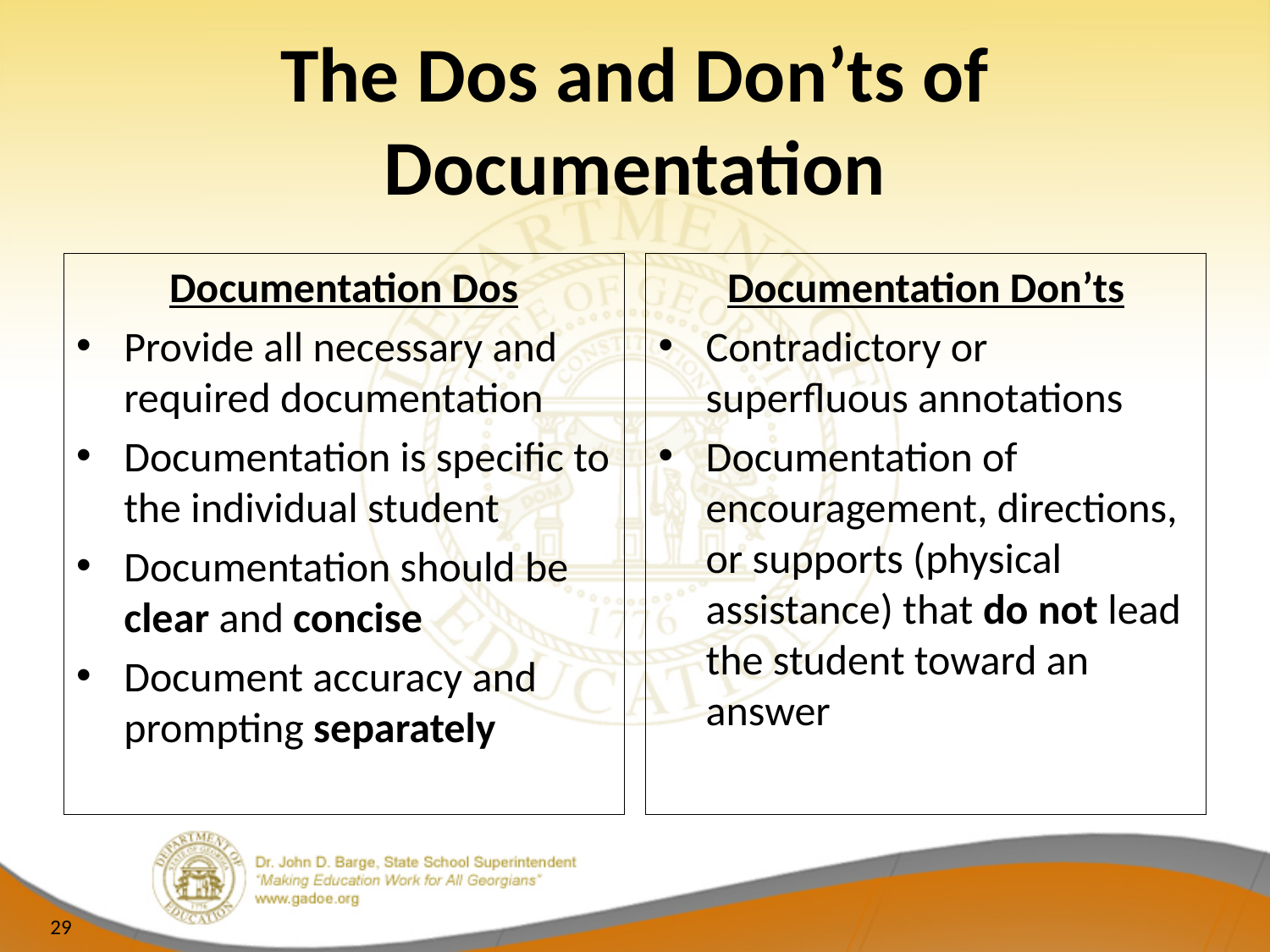

# The Dos and Don’ts of Documentation
Documentation Dos
Provide all necessary and required documentation
Documentation is specific to the individual student
Documentation should be clear and concise
Document accuracy and prompting separately

Documentation Don’ts
Contradictory or superfluous annotations
Documentation of encouragement, directions, or supports (physical assistance) that do not lead the student toward an answer

29